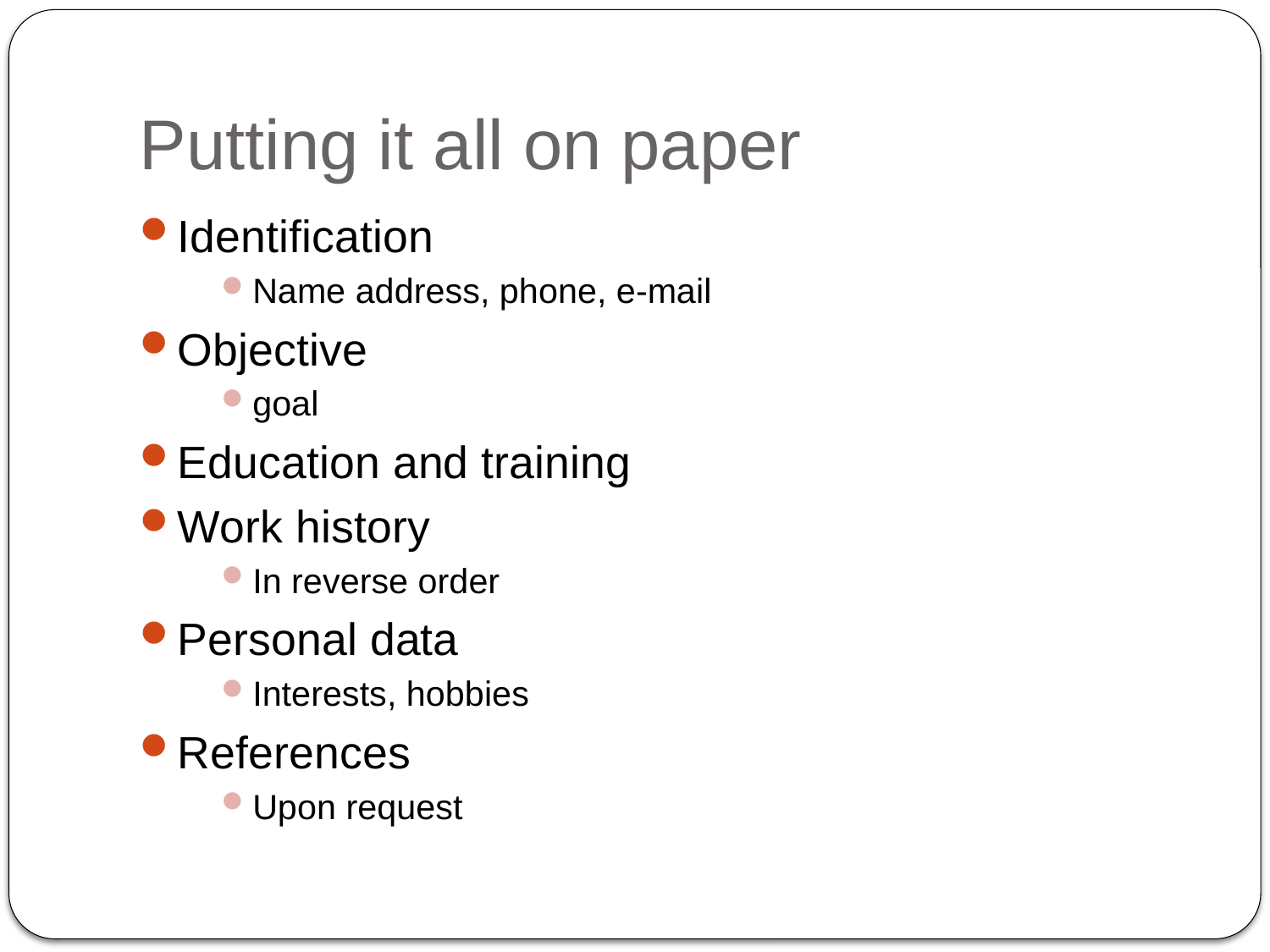

# Putting it all on paper
Identification
Name address, phone, e-mail
Objective
goal
Education and training
Work history
In reverse order
Personal data
Interests, hobbies
References
Upon request